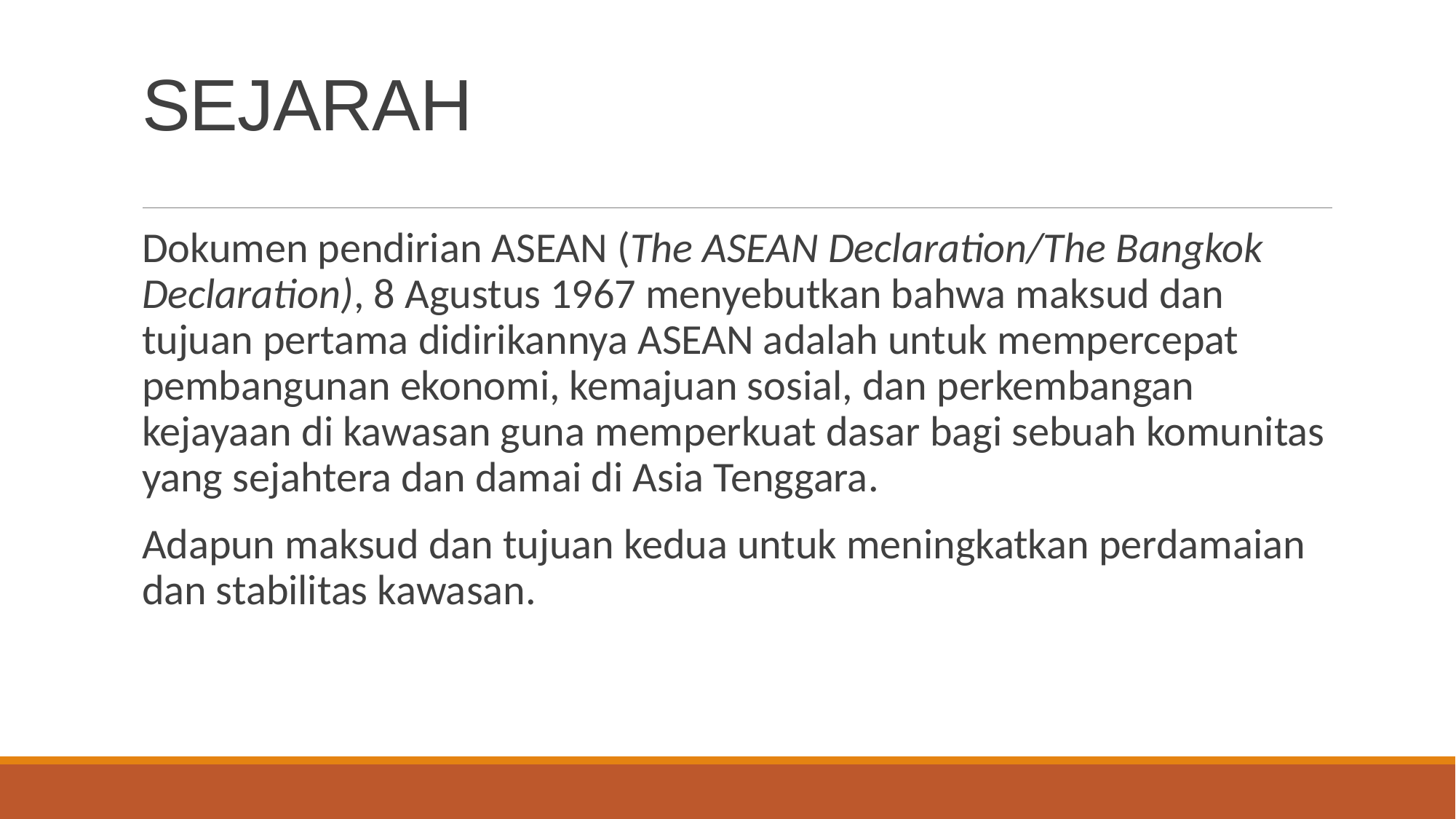

# SEJARAH
Dokumen pendirian ASEAN (The ASEAN Declaration/The Bangkok Declaration), 8 Agustus 1967 menyebutkan bahwa maksud dan tujuan pertama didirikannya ASEAN adalah untuk mempercepat pembangunan ekonomi, kemajuan sosial, dan perkembangan kejayaan di kawasan guna memperkuat dasar bagi sebuah komunitas yang sejahtera dan damai di Asia Tenggara.
Adapun maksud dan tujuan kedua untuk meningkatkan perdamaian dan stabilitas kawasan.